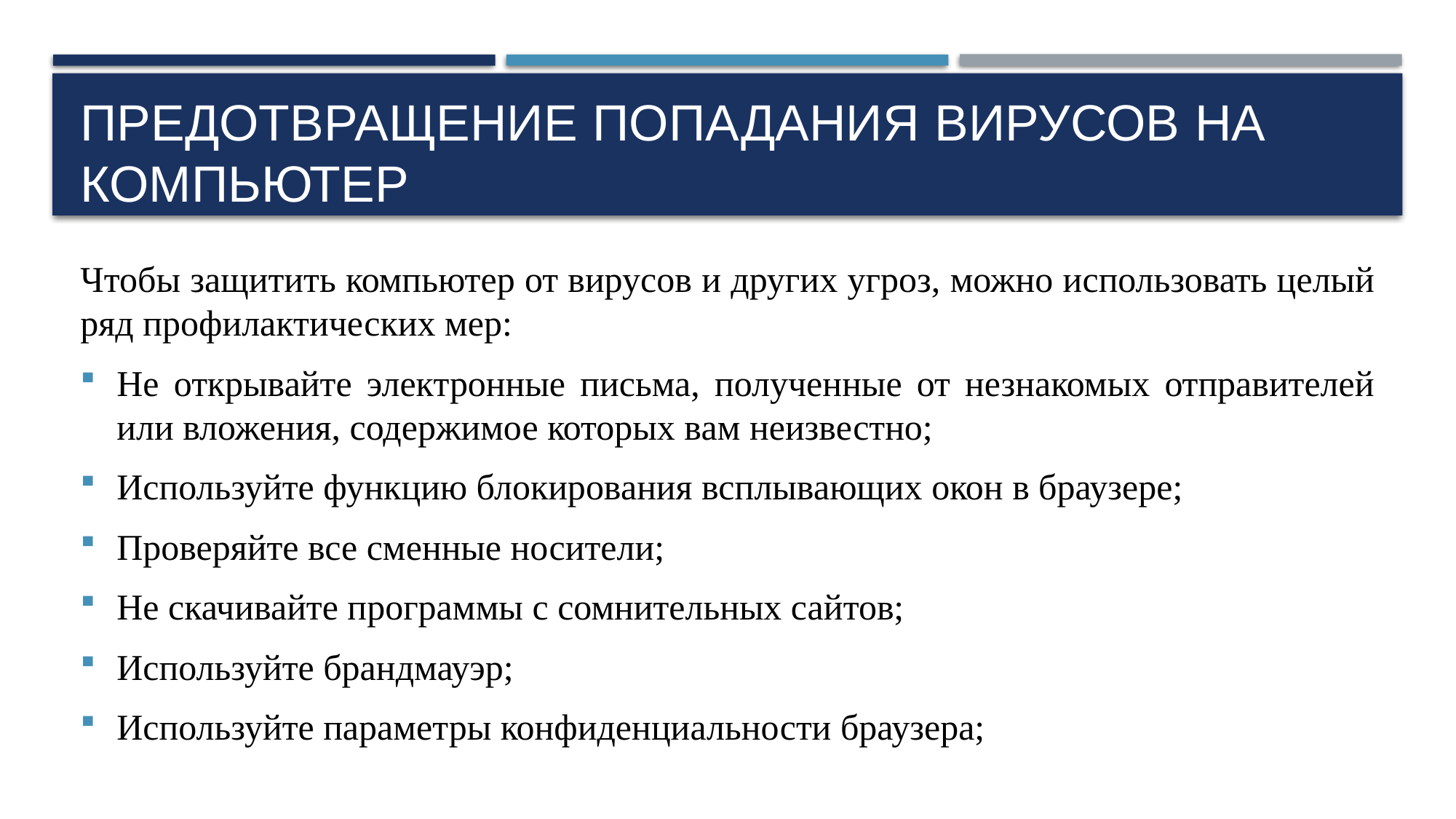

# Предотвращение попадания вирусов на компьютер
Чтобы защитить компьютер от вирусов и других угроз, можно использовать целый ряд профилактических мер:
Не открывайте электронные письма, полученные от незнакомых отправителей или вложения, содержимое которых вам неизвестно;
Используйте функцию блокирования всплывающих окон в браузере;
Проверяйте все сменные носители;
Не скачивайте программы с сомнительных сайтов;
Используйте брандмауэр;
Используйте параметры конфиденциальности браузера;